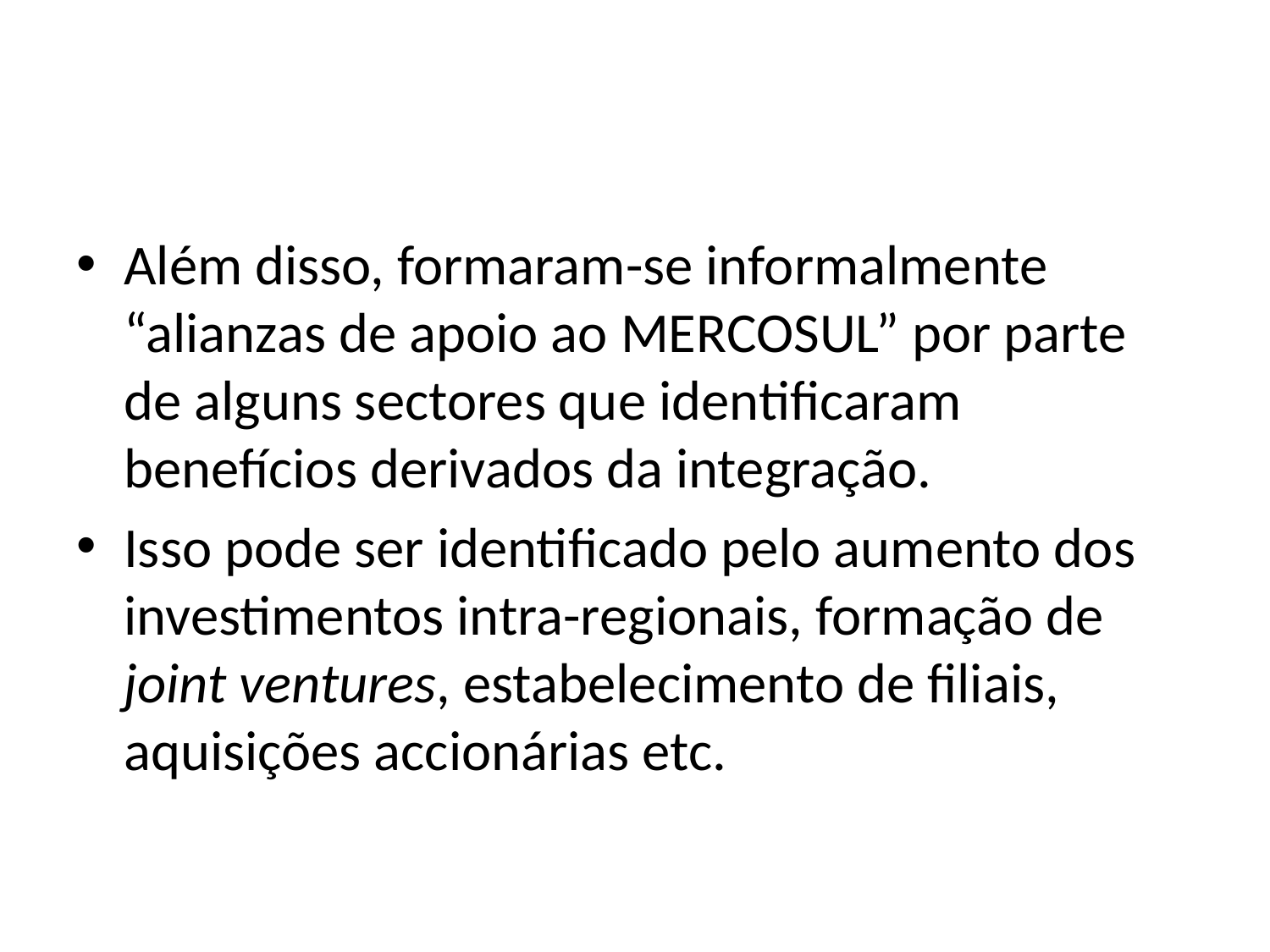

#
Além disso, formaram-se informalmente “alianzas de apoio ao MERCOSUL” por parte de alguns sectores que identificaram benefícios derivados da integração.
Isso pode ser identificado pelo aumento dos investimentos intra-regionais, formação de joint ventures, estabelecimento de filiais, aquisições accionárias etc.